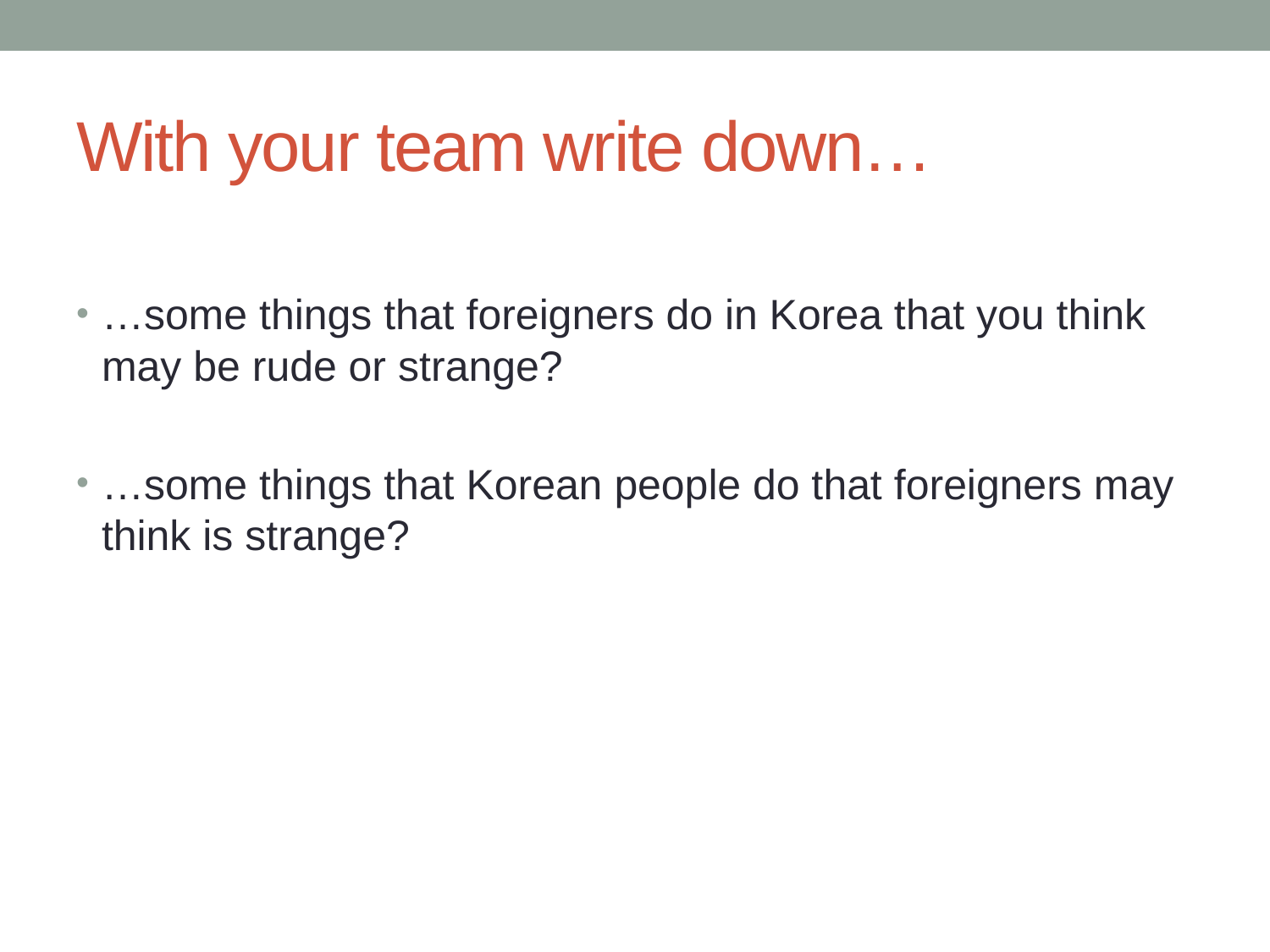

# With your team write down…

…some things that foreigners do in Korea that you think may be rude or strange?

…some things that Korean people do that foreigners may think is strange?